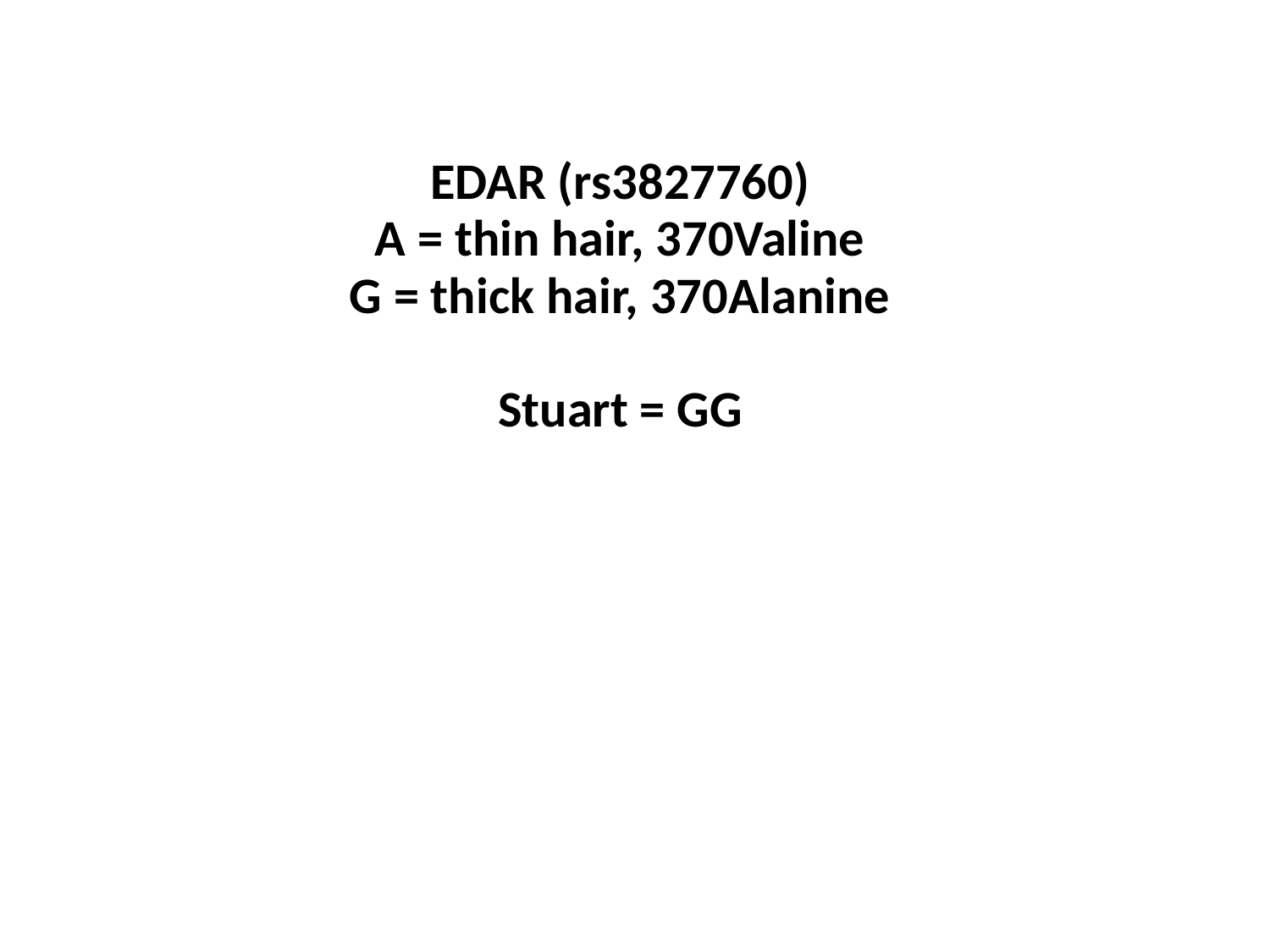

EDAR (rs3827760)
A = thin hair, 370Valine
G = thick hair, 370Alanine

Stuart = GG